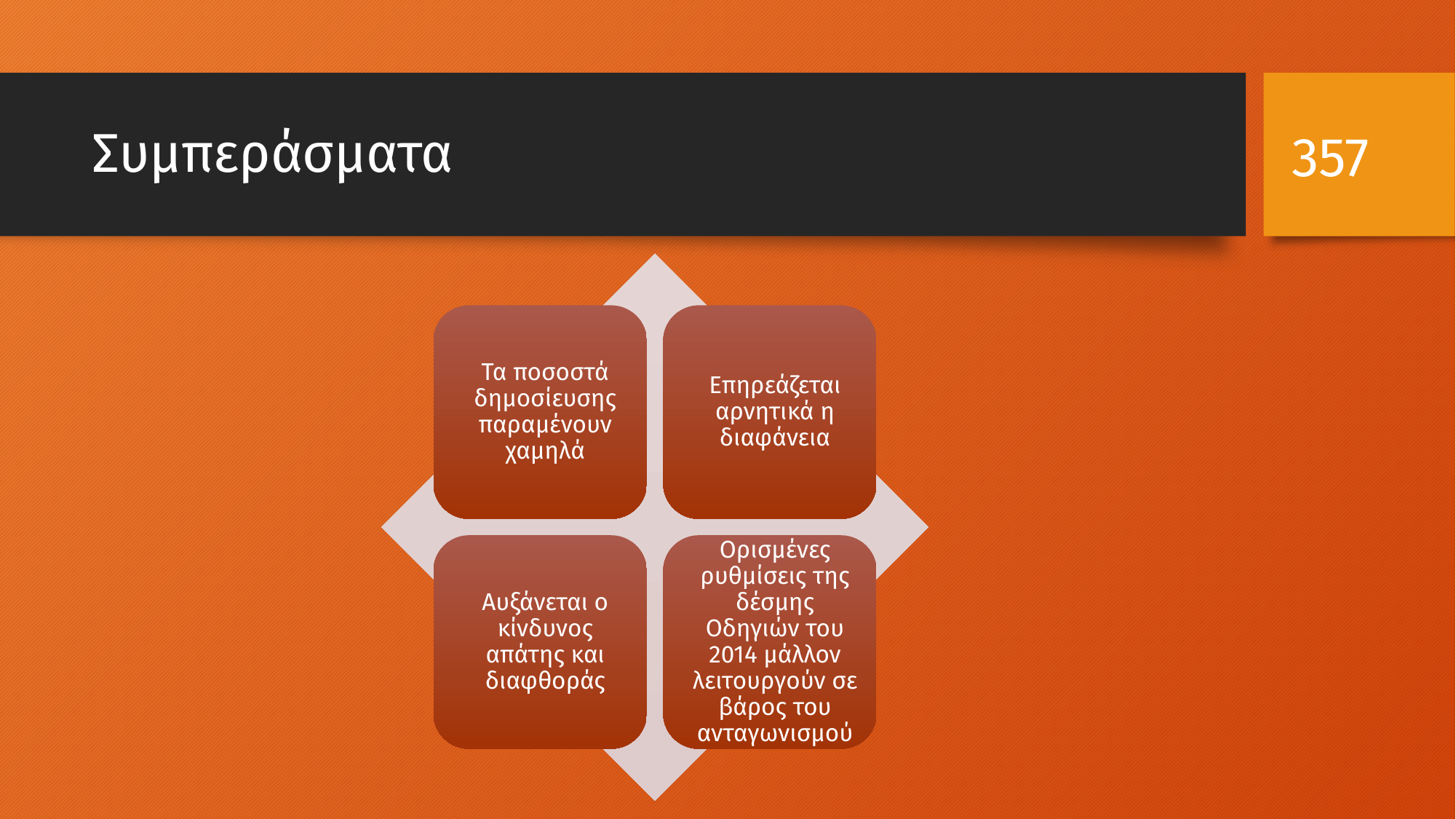

357
# Συμπεράσματα
Τα ποσοστά δημοσίευσης παραμένουν χαμηλά
Επηρεάζεται αρνητικά η διαφάνεια
Αυξάνεται ο κίνδυνος απάτης και διαφθοράς
Ορισμένες ρυθμίσεις της δέσμης Οδηγιών του 2014 μάλλον λειτουργούν σε βάρος του ανταγωνισμού